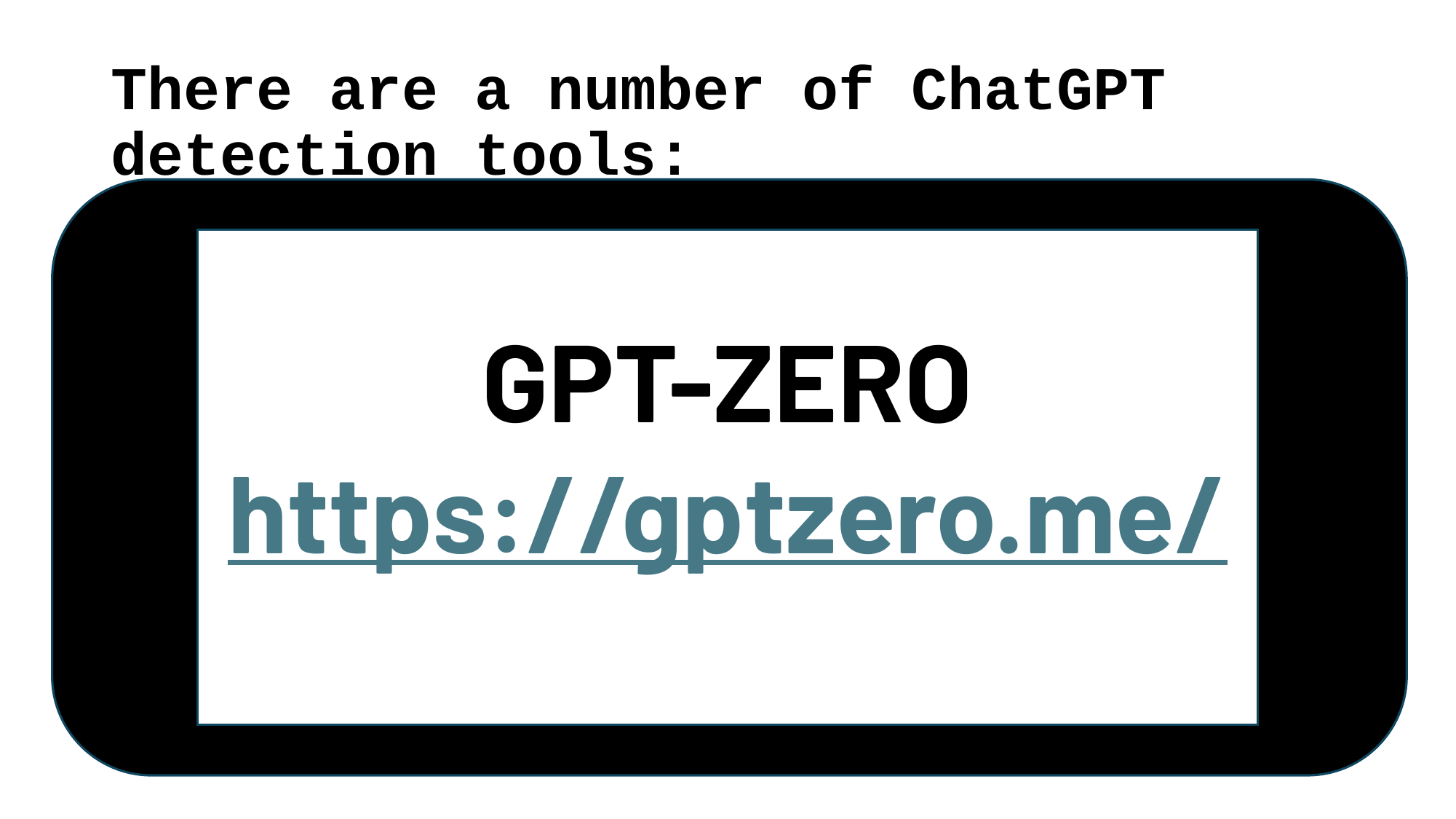

# There are a number of ChatGPT detection tools:

GPT-ZERO
https://gptzero.me/